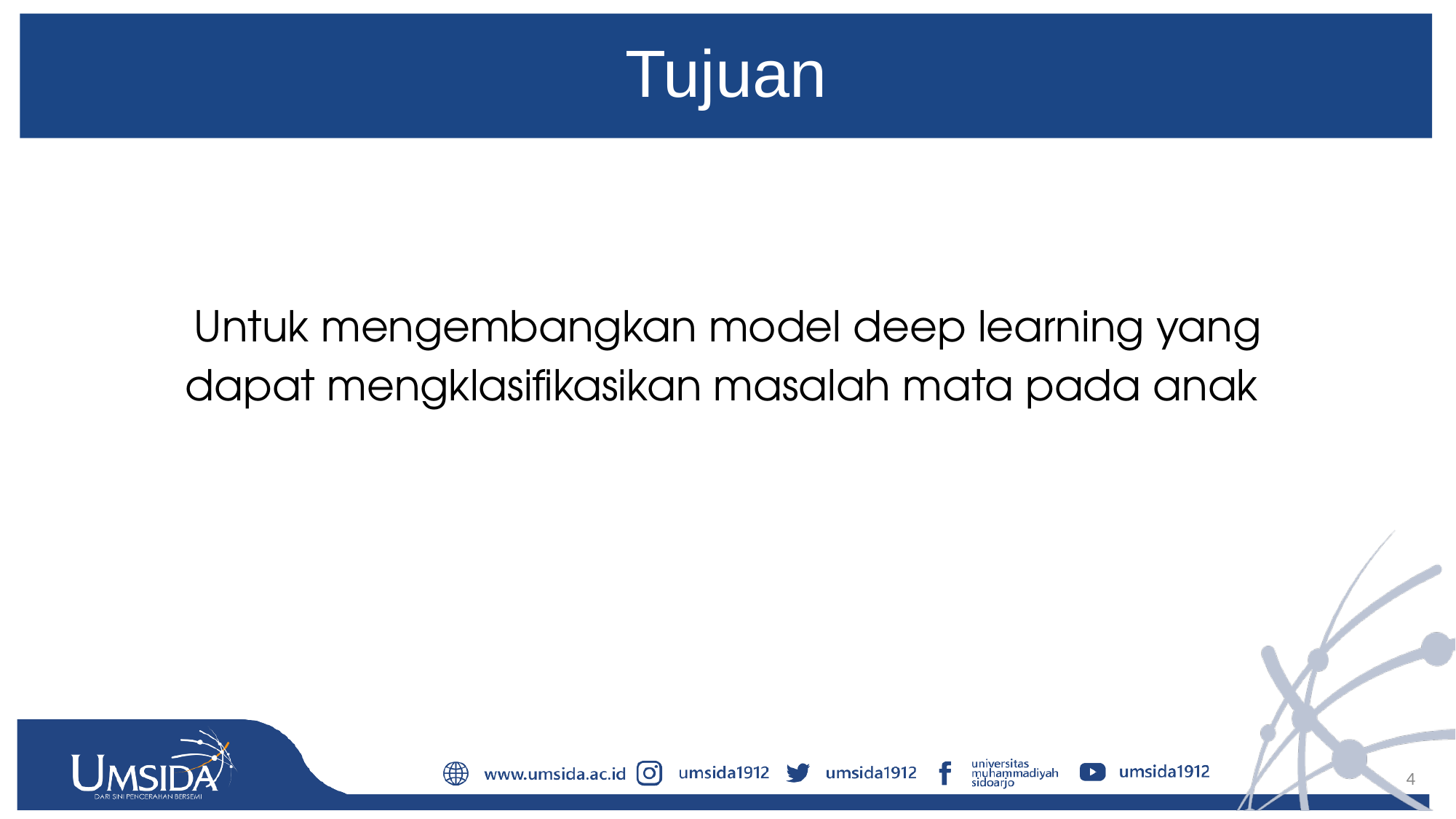

# Tujuan
Untuk mengembangkan model deep learning yang dapat mengklasifikasikan masalah mata pada anak